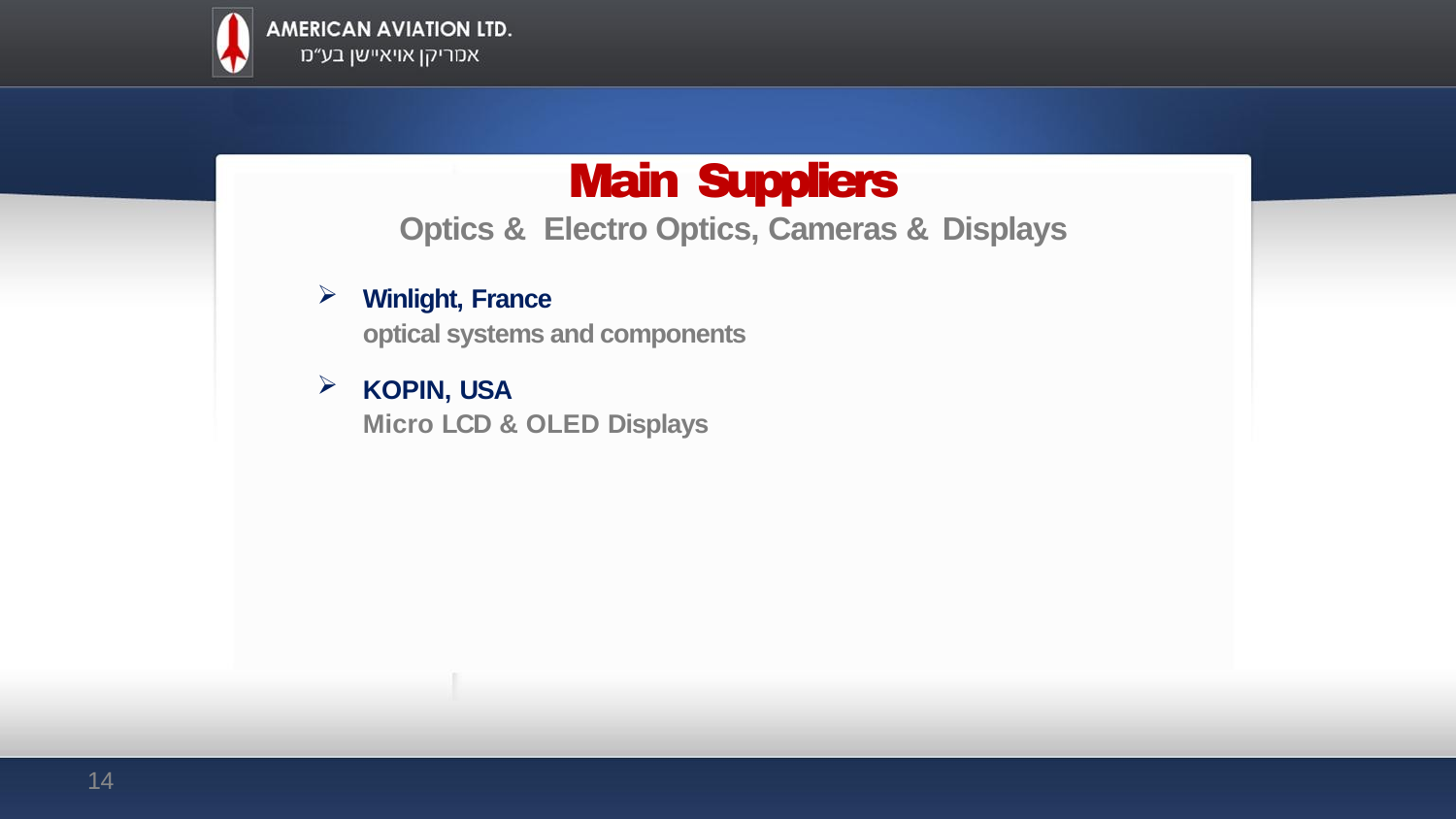

# Main Suppliers
Optics & Electro Optics, Cameras & Displays

Winlight, France
optical systems and components

KOPIN, USA
Micro LCD & OLED Displays

14